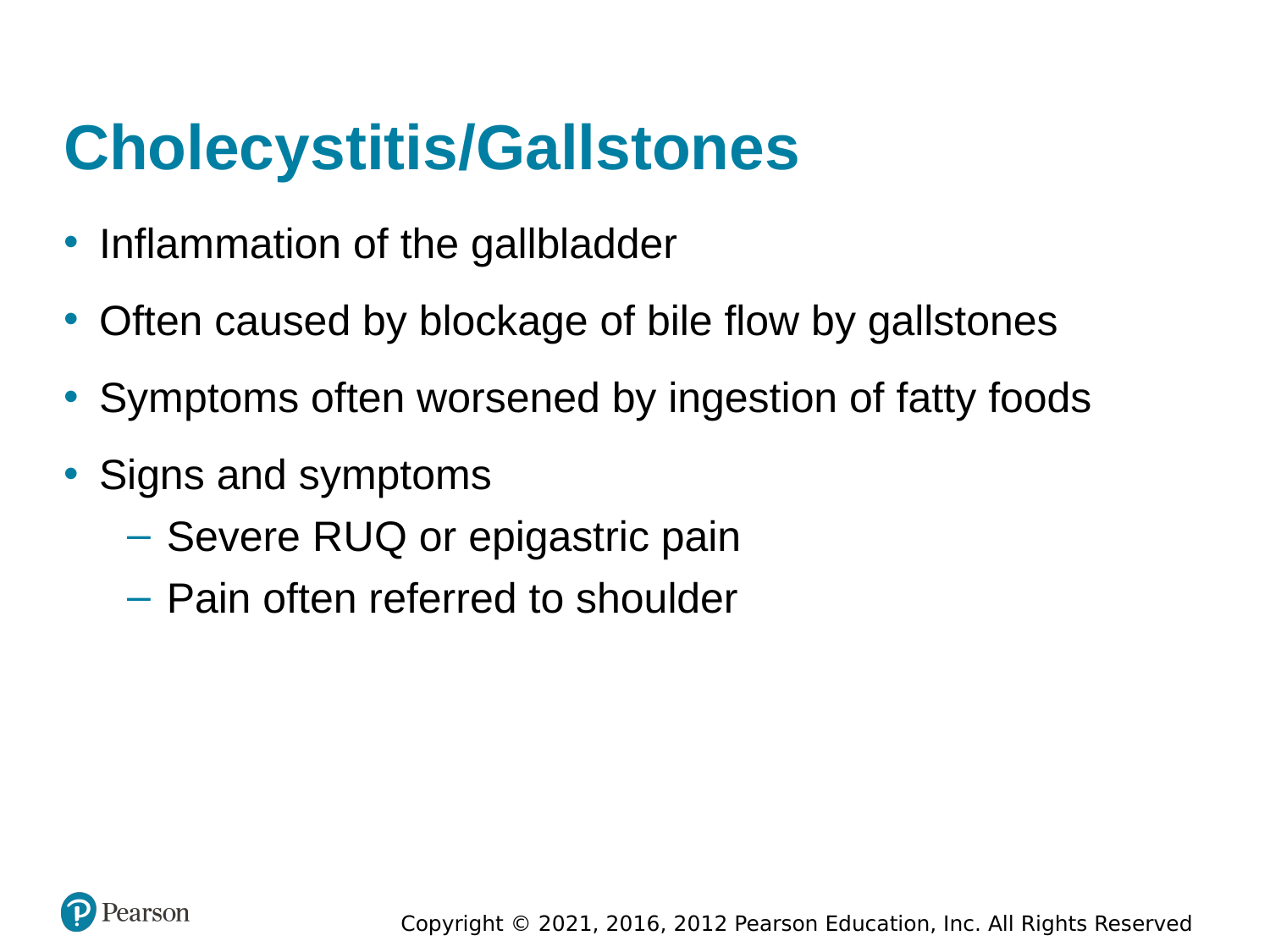

# Cholecystitis/Gallstones
Inflammation of the gallbladder
Often caused by blockage of bile flow by gallstones
Symptoms often worsened by ingestion of fatty foods
Signs and symptoms
Severe R U Q or epigastric pain
Pain often referred to shoulder